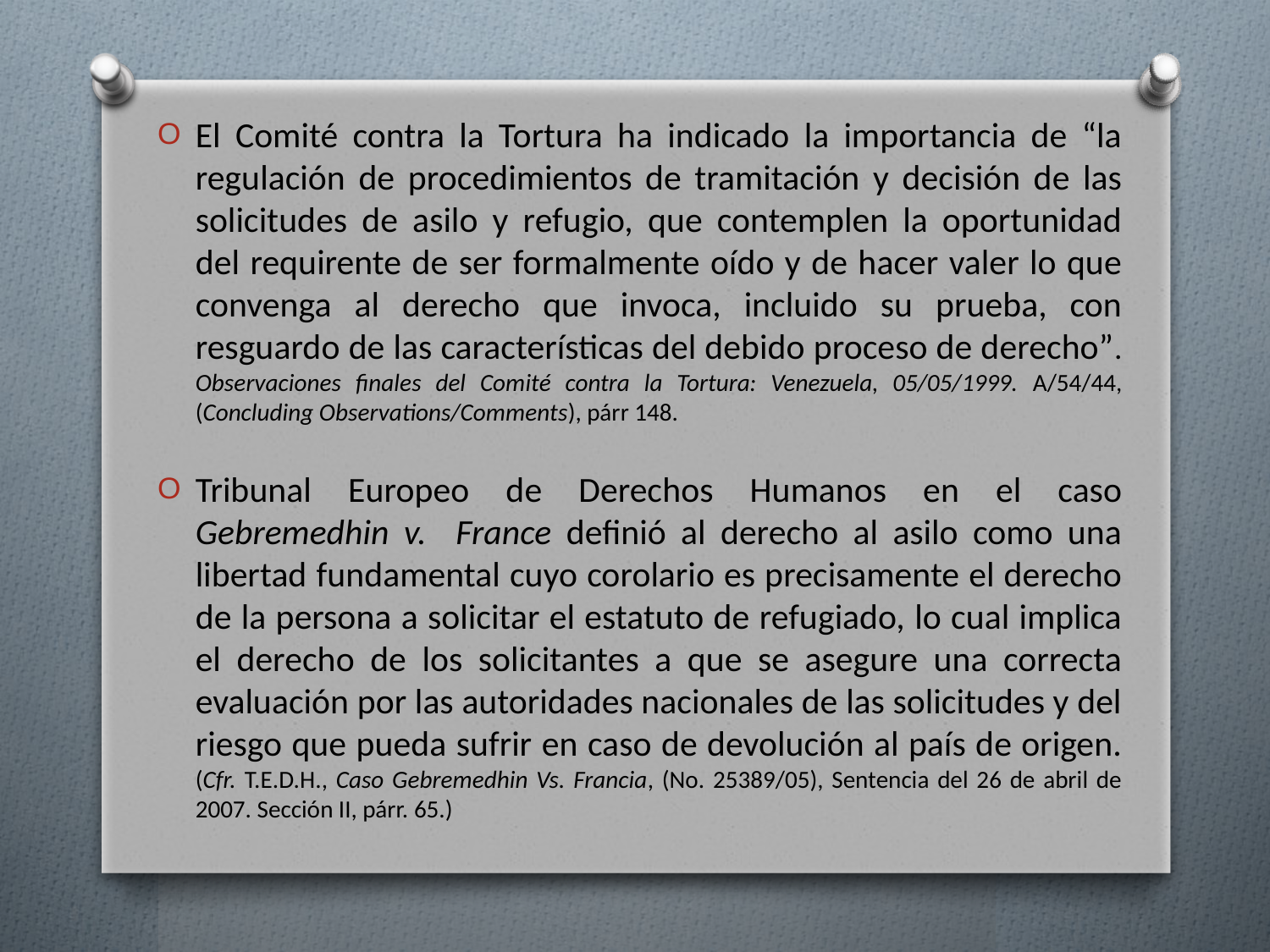

El Comité contra la Tortura ha indicado la importancia de “la regulación de procedimientos de tramitación y decisión de las solicitudes de asilo y refugio, que contemplen la oportunidad del requirente de ser formalmente oído y de hacer valer lo que convenga al derecho que invoca, incluido su prueba, con resguardo de las características del debido proceso de derecho”. Observaciones finales del Comité contra la Tortura: Venezuela, 05/05/1999. A/54/44, (Concluding Observations/Comments), párr 148.

Tribunal Europeo de Derechos Humanos en el caso Gebremedhin v.  France definió al derecho al asilo como una libertad fundamental cuyo corolario es precisamente el derecho de la persona a solicitar el estatuto de refugiado, lo cual implica el derecho de los solicitantes a que se asegure una correcta evaluación por las autoridades nacionales de las solicitudes y del riesgo que pueda sufrir en caso de devolución al país de origen. (Cfr. T.E.D.H., Caso Gebremedhin Vs. Francia, (No. 25389/05), Sentencia del 26 de abril de 2007. Sección II, párr. 65.)